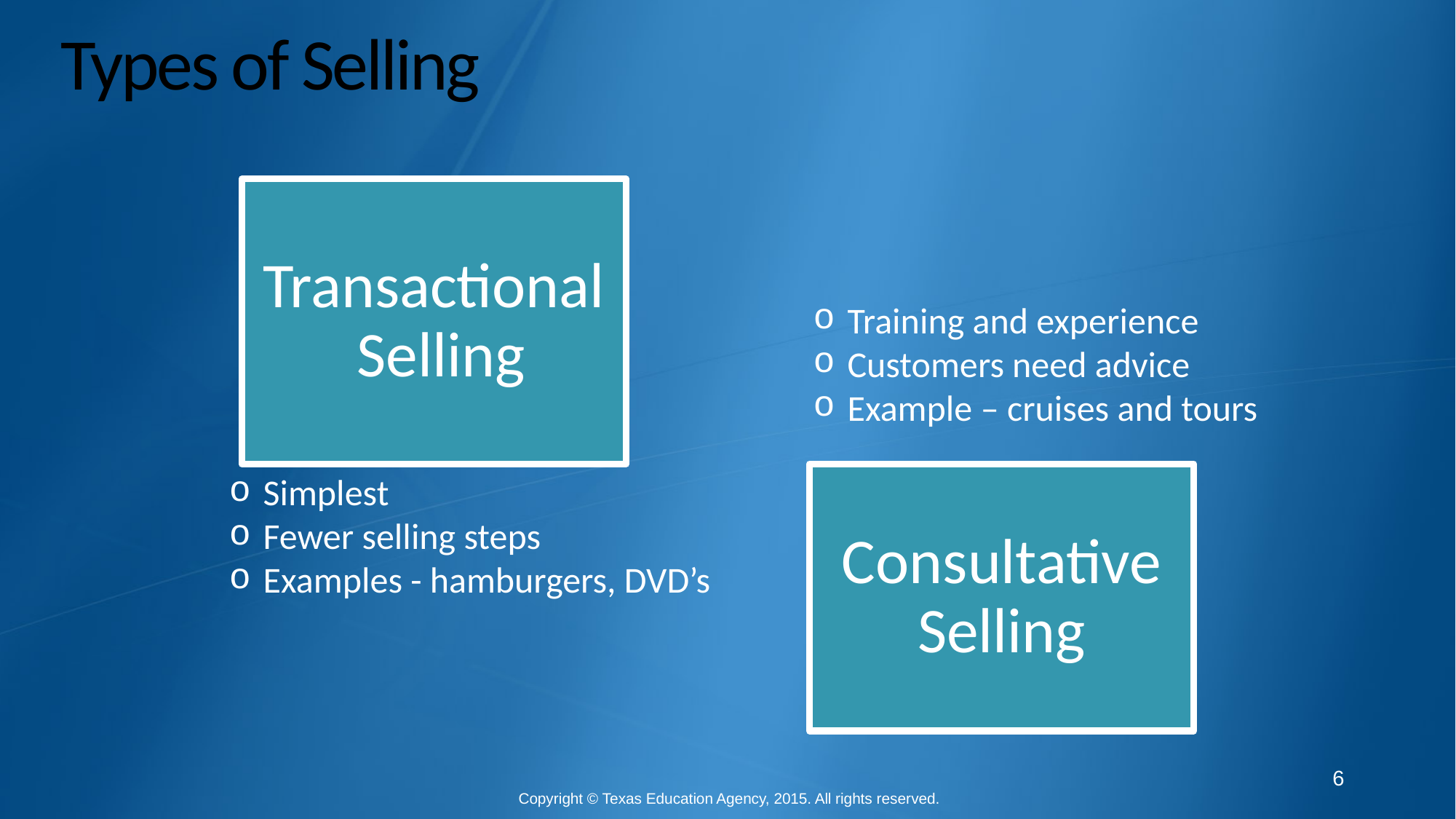

# Types of Selling
Transactional  Selling
Consultative Selling
Training and experience
Customers need advice
Example – cruises and tours

Simplest
Fewer selling steps
Examples - hamburgers, DVD’s

6
Copyright © Texas Education Agency, 2015. All rights reserved.